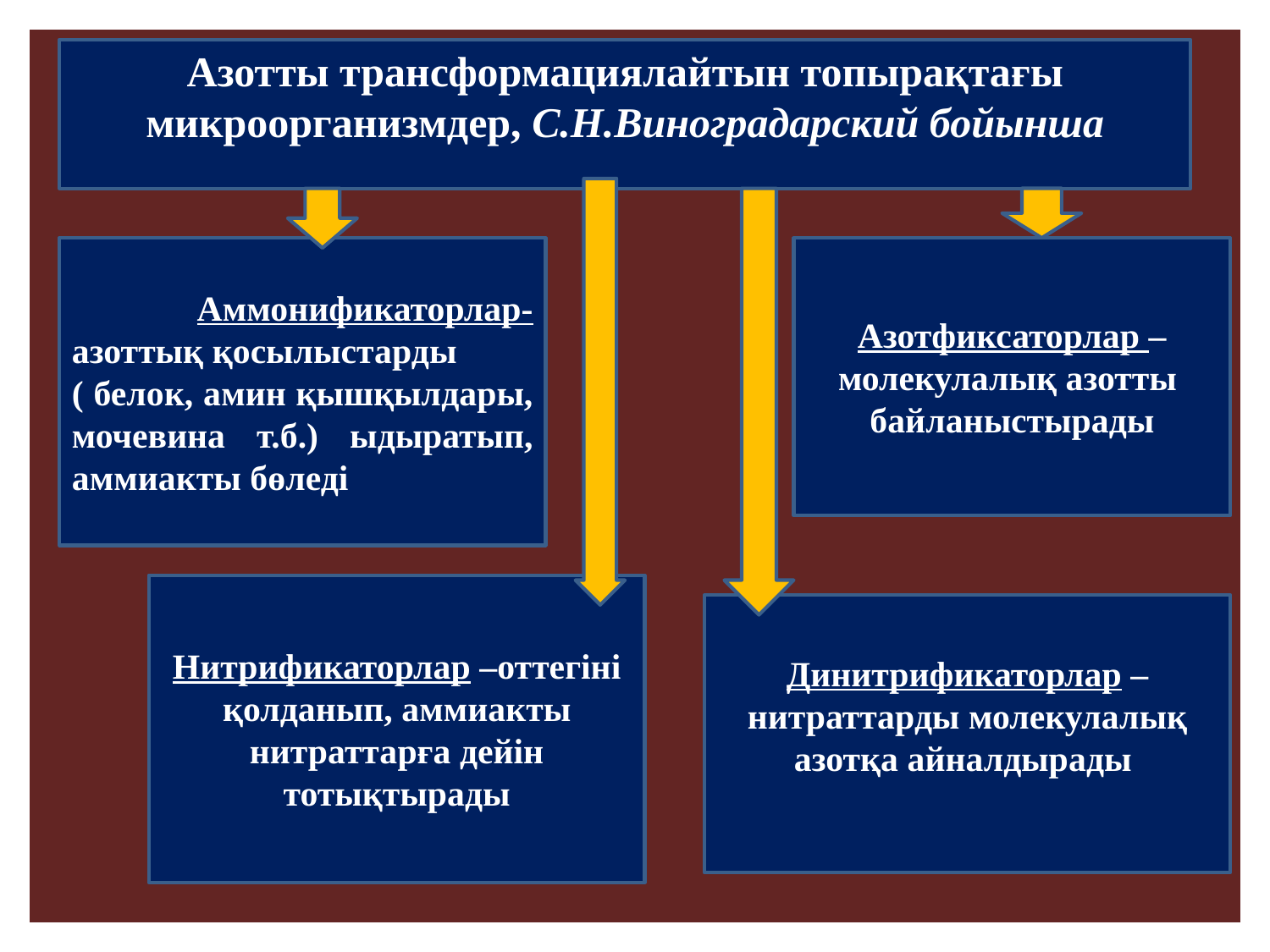

Азотты трансформациялайтын топырақтағы микроорганизмдер, С.Н.Виноградарский бойынша

 Аммонификаторлар- азоттық қосылыстарды
( белок, амин қышқылдары, мочевина т.б.) ыдыратып, аммиакты бөледі
Азотфиксаторлар –молекулалық азотты  байланыстырады
Нитрификаторлар –оттегіні қолданып, аммиакты нитраттарға дейін тотықтырады
Динитрификаторлар –нитраттарды молекулалық азотқа айналдырады